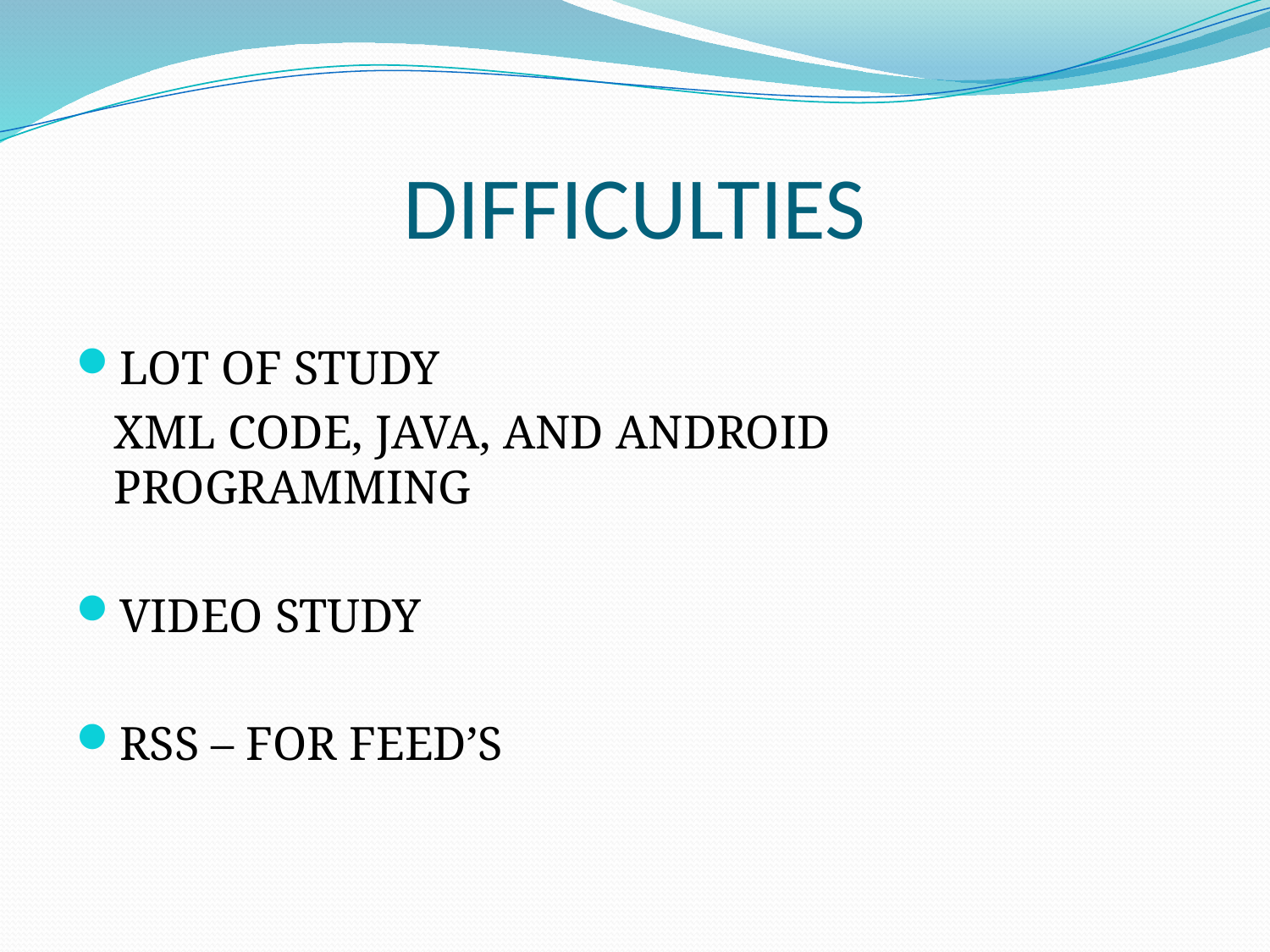

# DIFFICULTIES

LOT OF STUDY
	XML CODE, JAVA, AND ANDROID PROGRAMMING

VIDEO STUDY

RSS – FOR FEED’S